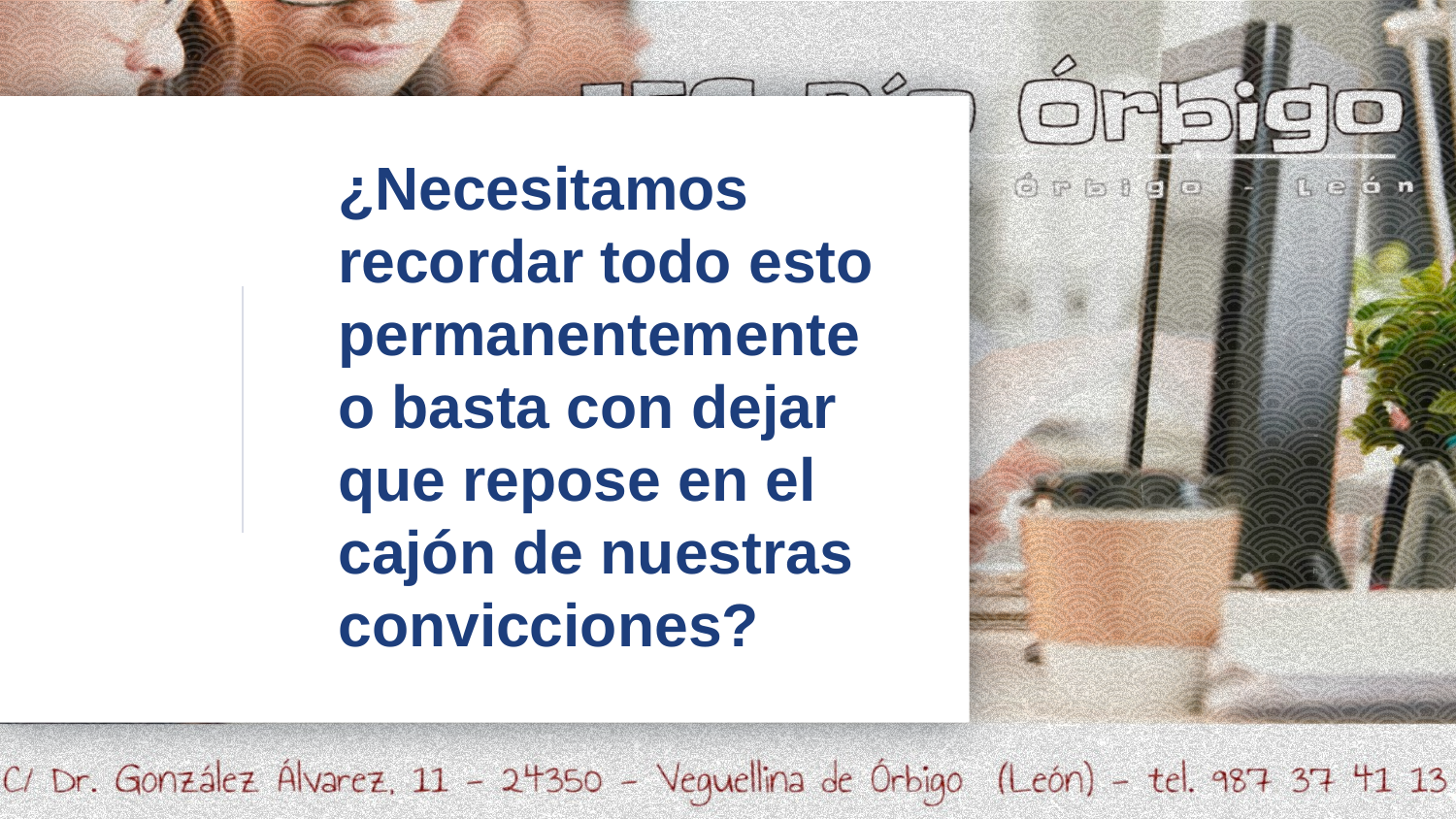

# ¿Necesitamos recordar todo esto permanentemente o basta con dejar que repose en el cajón de nuestras convicciones?